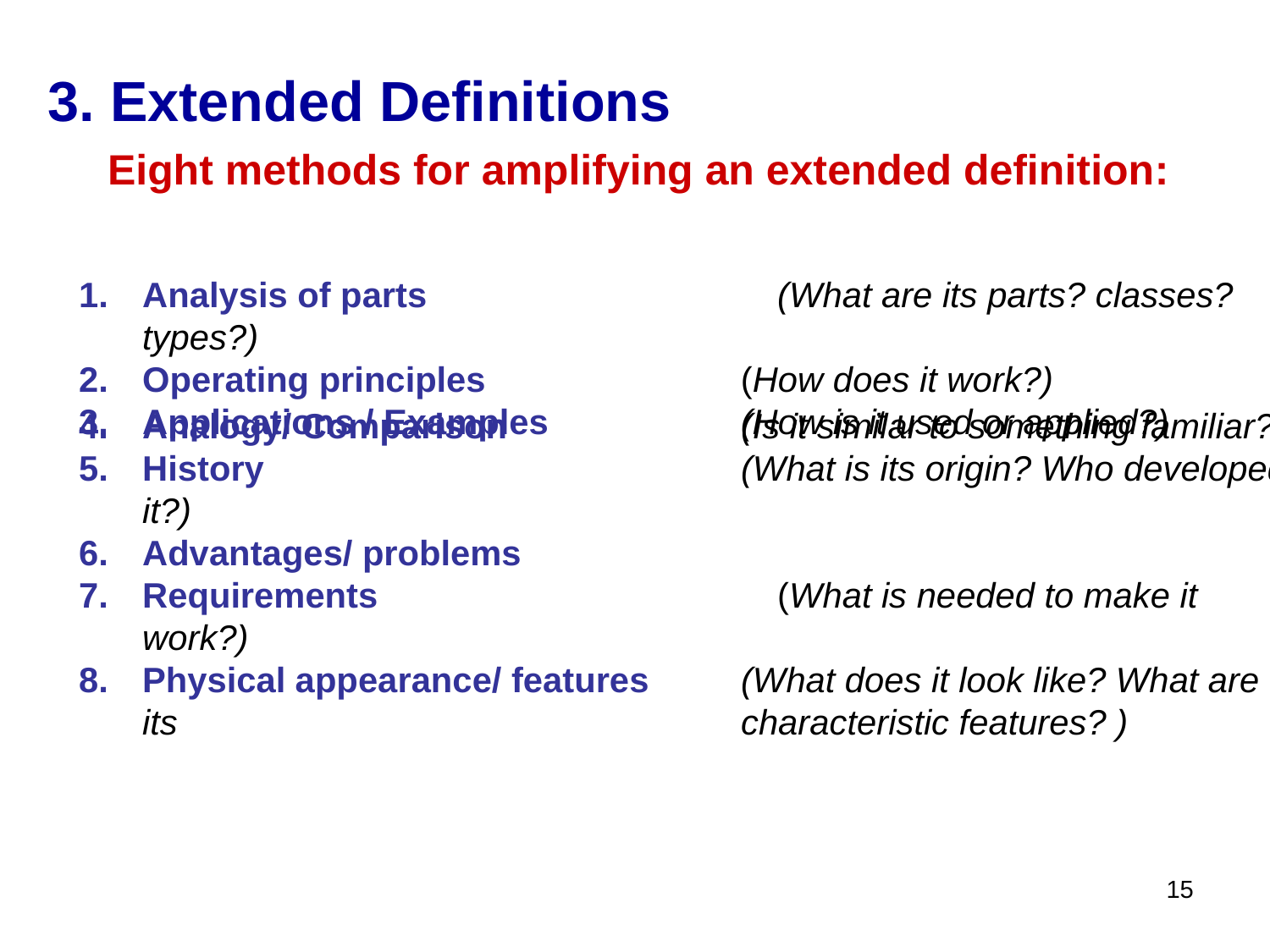

# 3. Extended Definitions
Eight methods for amplifying an extended definition:
Analysis of parts 		(What are its parts? classes? types?)
Operating principles 	(How does it work?)
Applications / Examples 	(How is it used or applied?)
Analogy/ Comparison	(Is it similar to something familiar?)
History 	(What is its origin? Who developed it?)
Advantages/ problems
Requirements 		(What is needed to make it work?)
Physical appearance/ features 	(What does it look like? What are its 	characteristic features? )
15